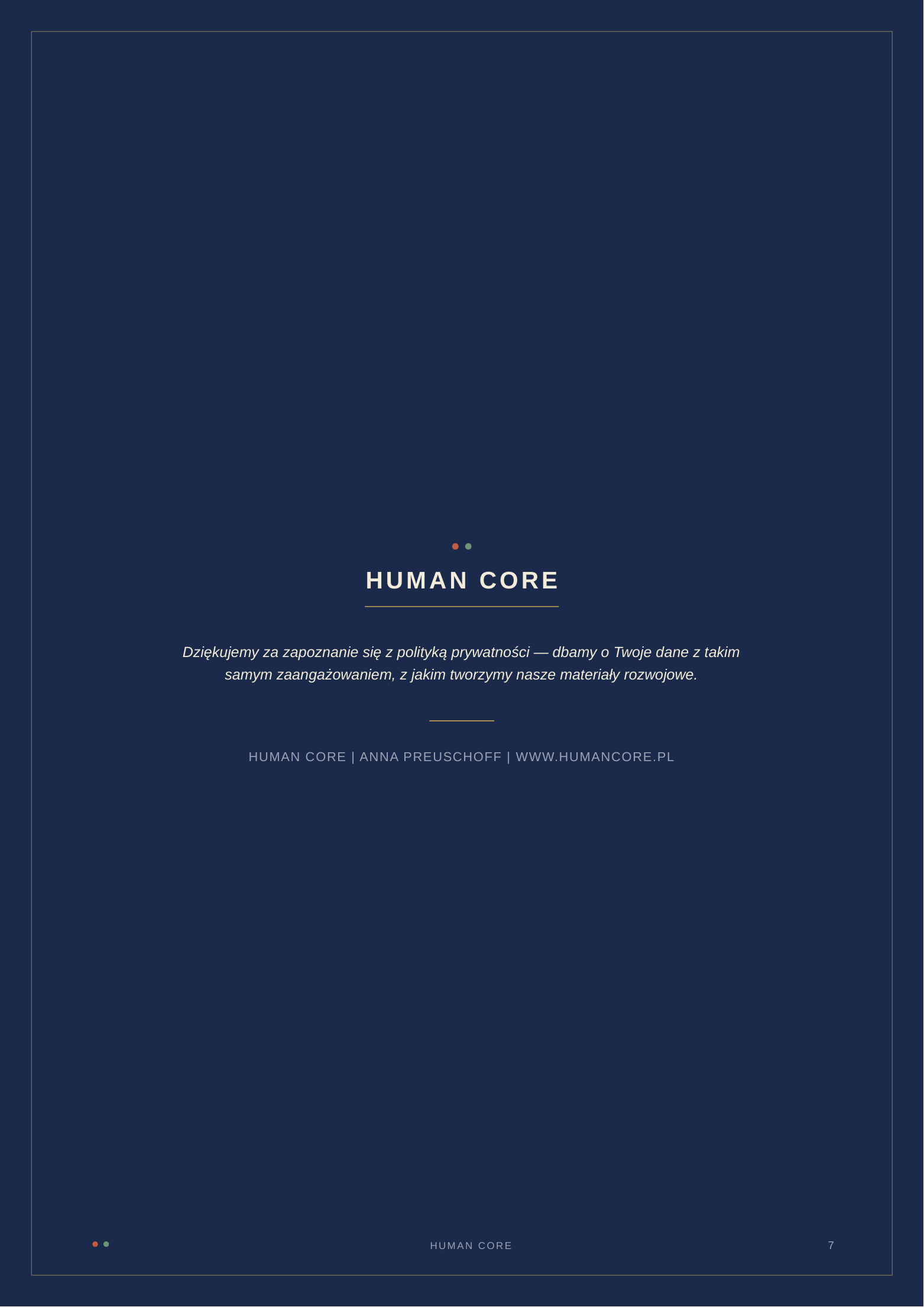

HUMAN CORE

Dziękujemy za zapoznanie się z polityką prywatności — dbamy o Twoje dane z takim samym zaangażowaniem, z jakim tworzymy nasze materiały rozwojowe.

HUMAN CORE | ANNA PREUSCHOFF | WWW.HUMANCORE.PL
7
HUMAN CORE